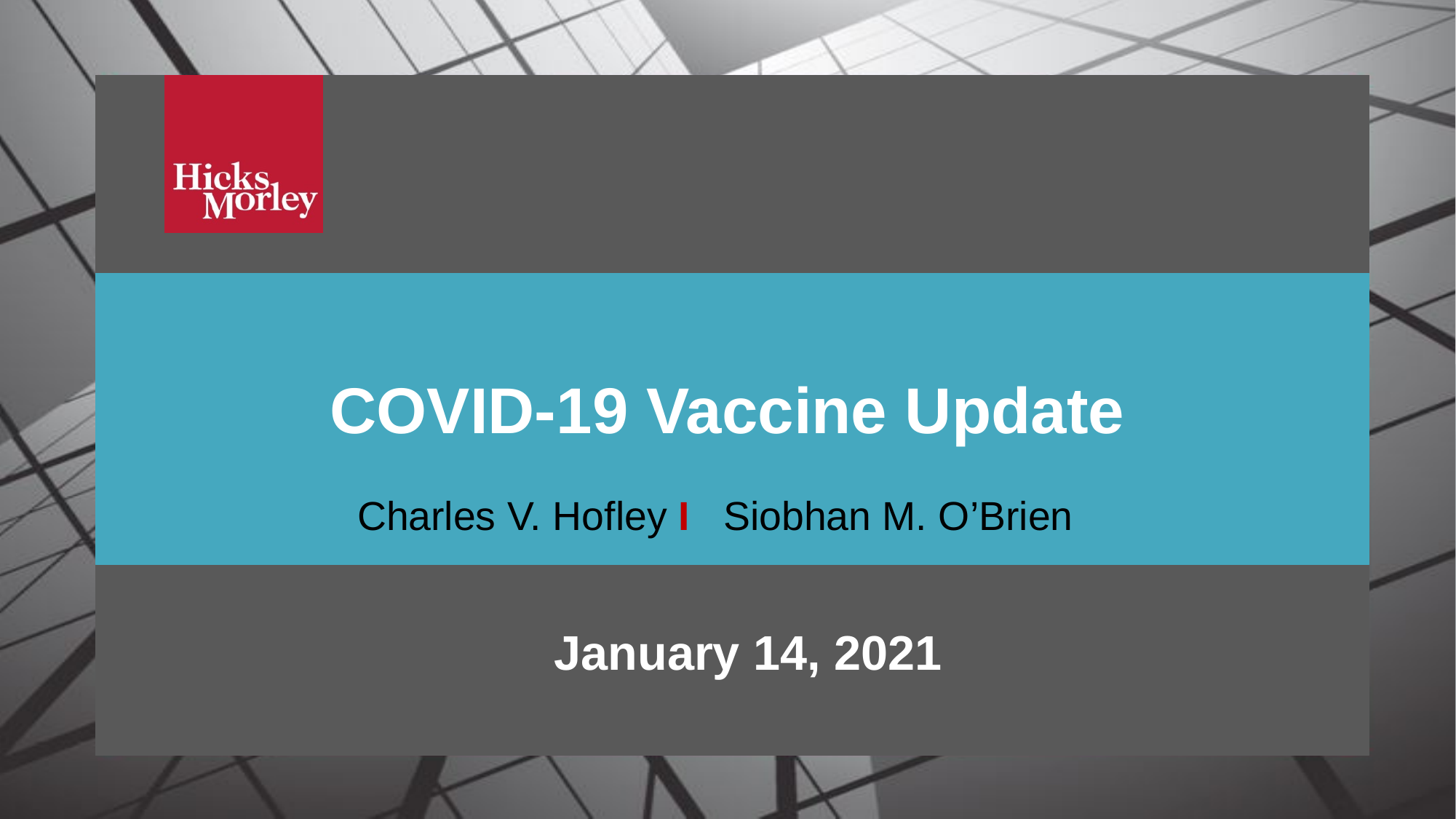

COVID-19 Vaccine Update
Charles V. Hofley I   Siobhan M. O’Brien
January 14, 2021